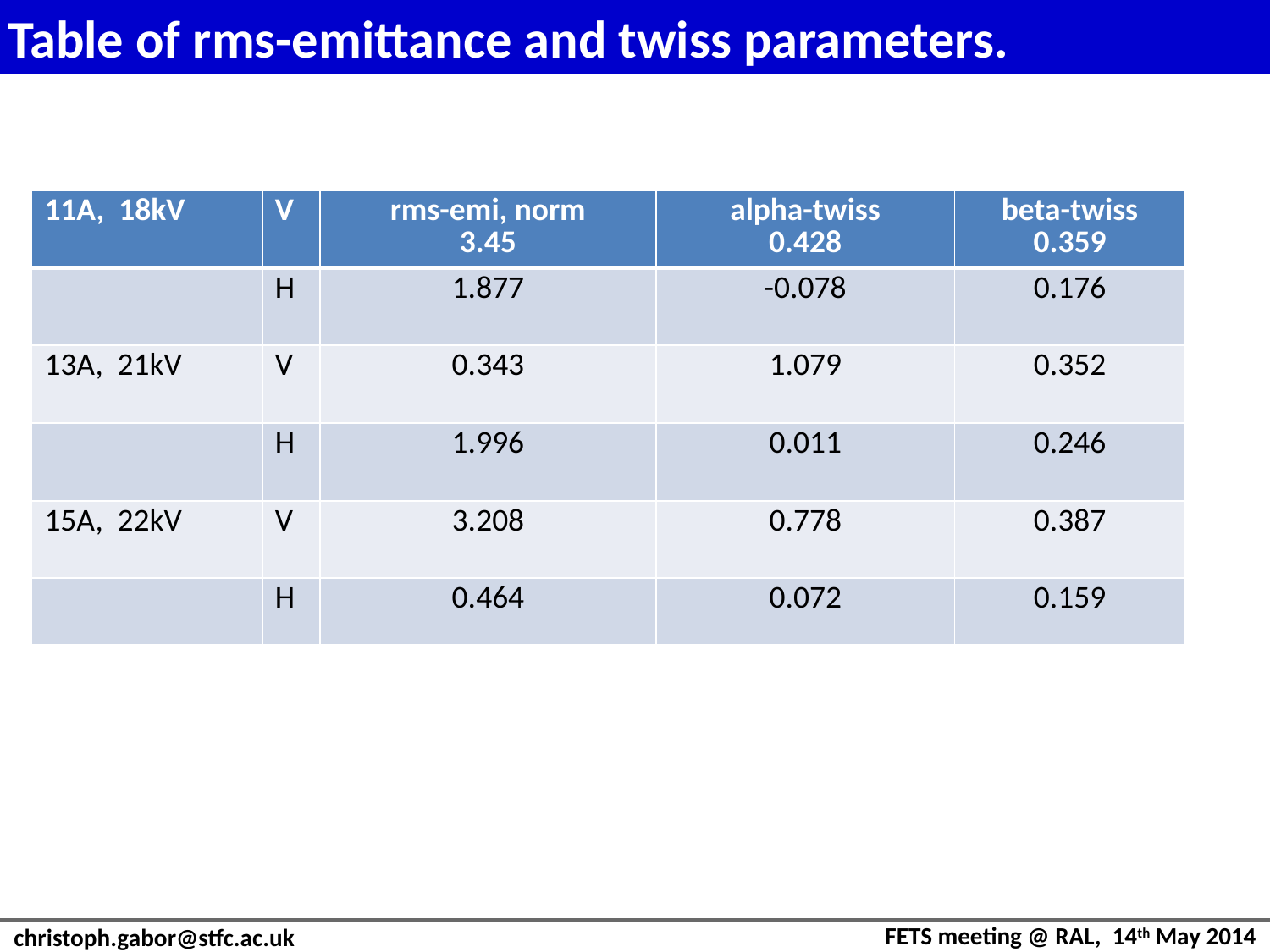

# Table of rms-emittance and twiss parameters.
| 11A, 18kV | V | rms-emi, norm 3.45 | alpha-twiss 0.428 | beta-twiss 0.359 |
| --- | --- | --- | --- | --- |
|  | H | 1.877 | -0.078 | 0.176 |
| 13A, 21kV | V | 0.343 | 1.079 | 0.352 |
|  | H | 1.996 | 0.011 | 0.246 |
| 15A, 22kV | V | 3.208 | 0.778 | 0.387 |
|  | H | 0.464 | 0.072 | 0.159 |